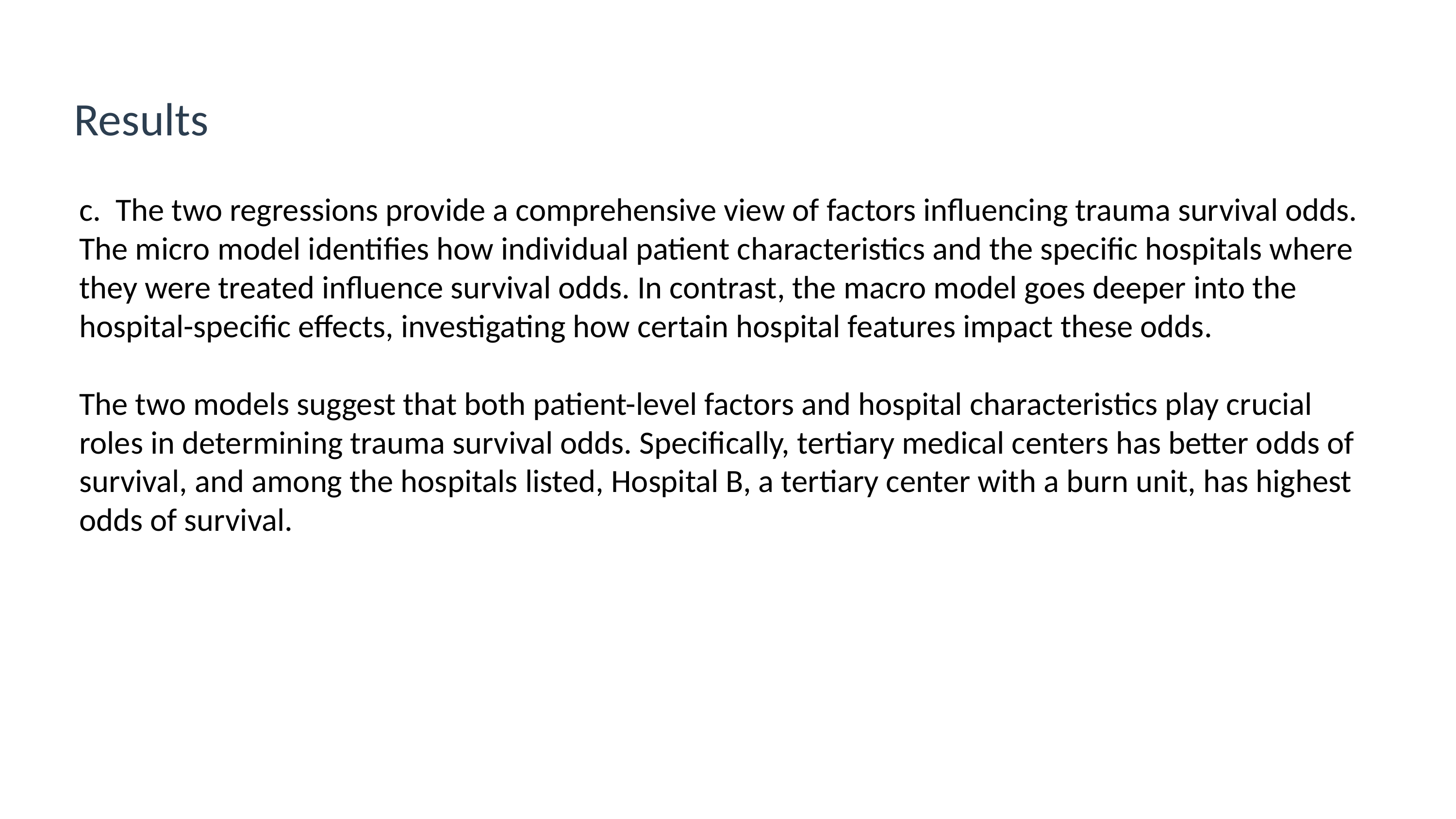

# Results
c.  The two regressions provide a comprehensive view of factors influencing trauma survival odds. The micro model identifies how individual patient characteristics and the specific hospitals where they were treated influence survival odds. In contrast, the macro model goes deeper into the hospital-specific effects, investigating how certain hospital features impact these odds.

The two models suggest that both patient-level factors and hospital characteristics play crucial roles in determining trauma survival odds. Specifically, tertiary medical centers has better odds of survival, and among the hospitals listed, Hospital B, a tertiary center with a burn unit, has highest odds of survival.